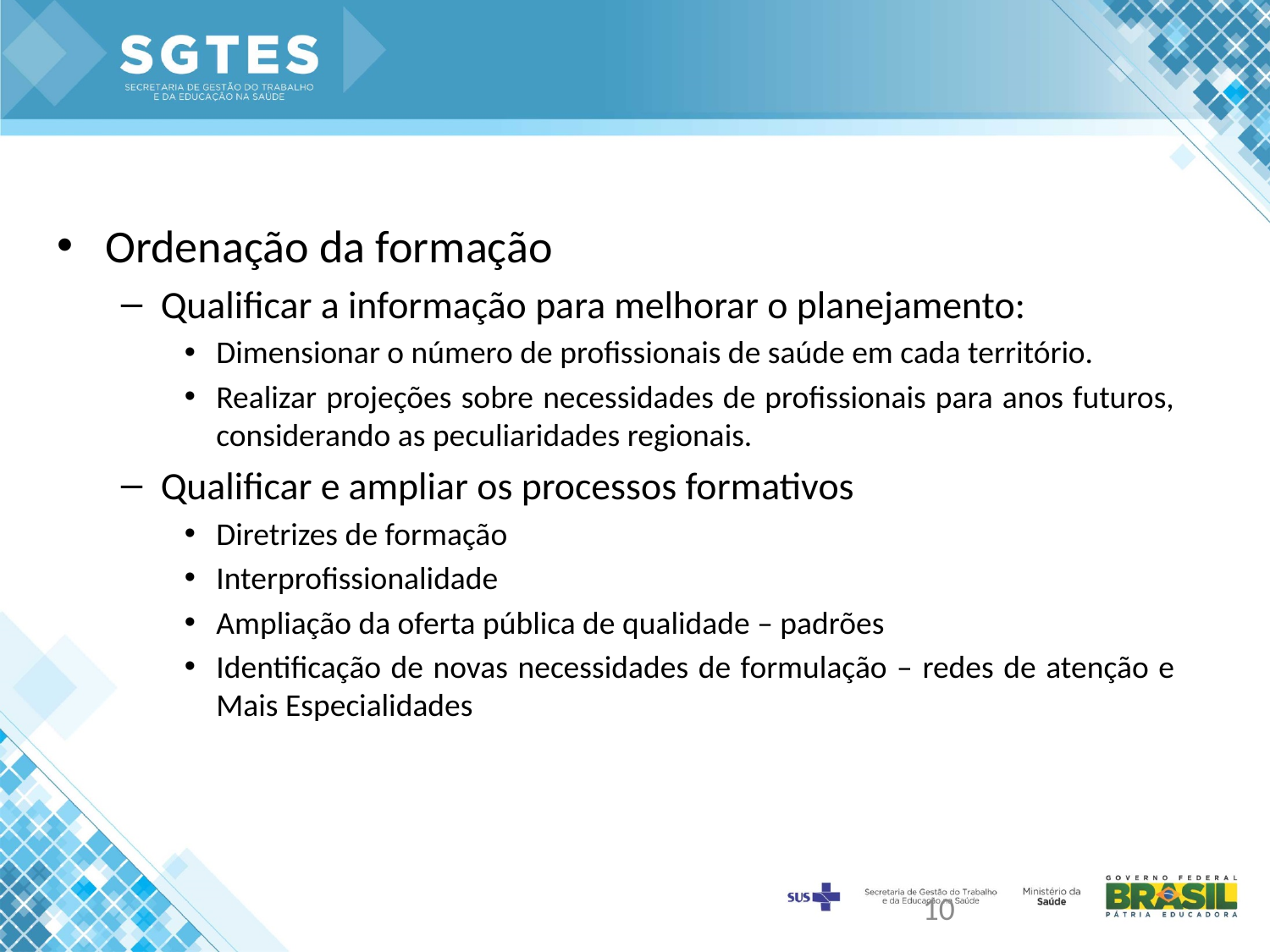

Perspectivas futuras

Ordenação da formação
Qualificar a informação para melhorar o planejamento:
Dimensionar o número de profissionais de saúde em cada território.
Realizar projeções sobre necessidades de profissionais para anos futuros, considerando as peculiaridades regionais.
Qualificar e ampliar os processos formativos
Diretrizes de formação
Interprofissionalidade
Ampliação da oferta pública de qualidade – padrões
Identificação de novas necessidades de formulação – redes de atenção e Mais Especialidades

10